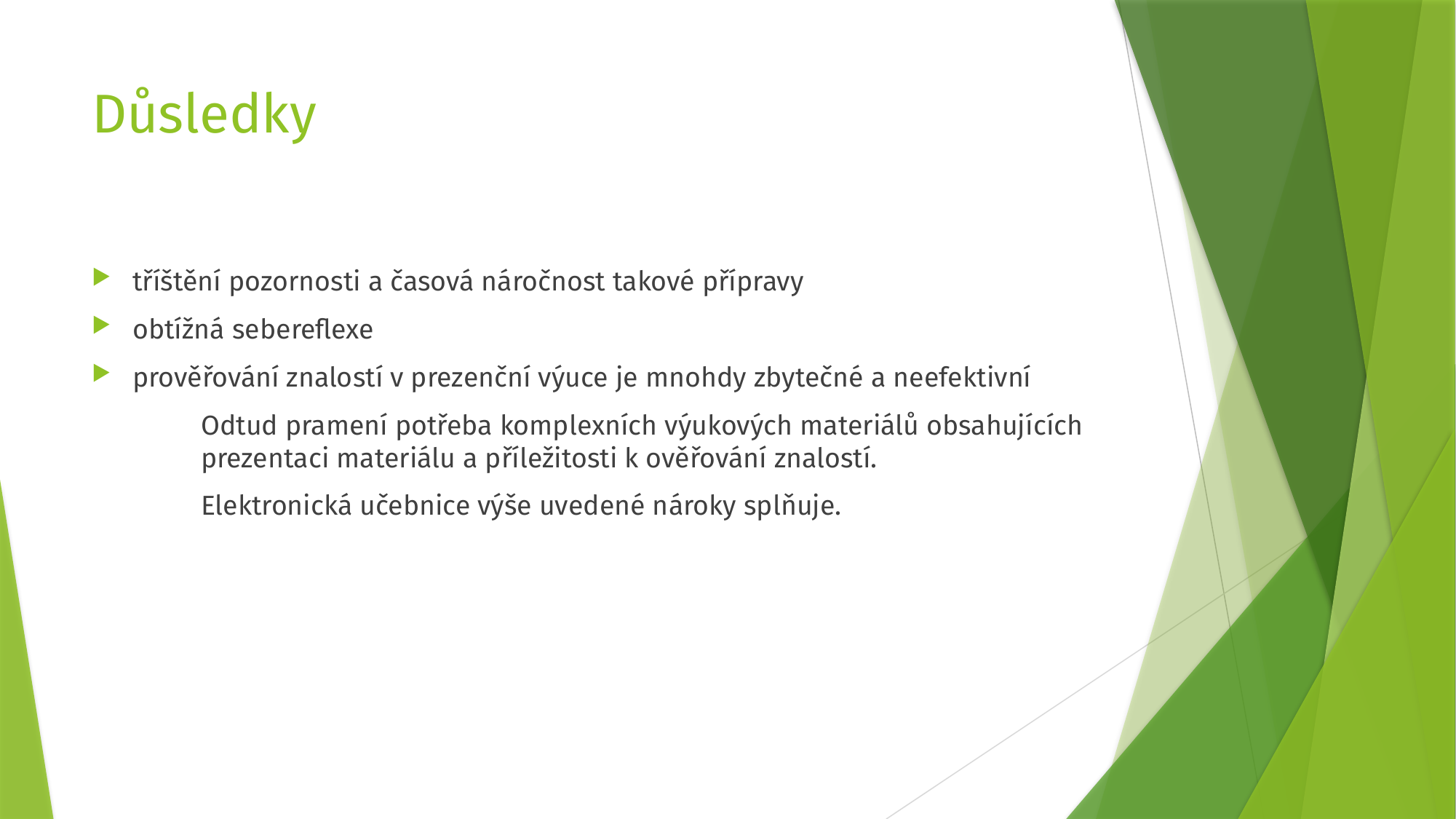

# Důsledky
tříštění pozornosti a časová náročnost takové přípravy
obtížná sebereflexe
prověřování znalostí v prezenční výuce je mnohdy zbytečné a neefektivní
	Odtud pramení potřeba komplexních výukových materiálů obsahujících 	prezentaci materiálu a příležitosti k ověřování znalostí.
	Elektronická učebnice výše uvedené nároky splňuje.